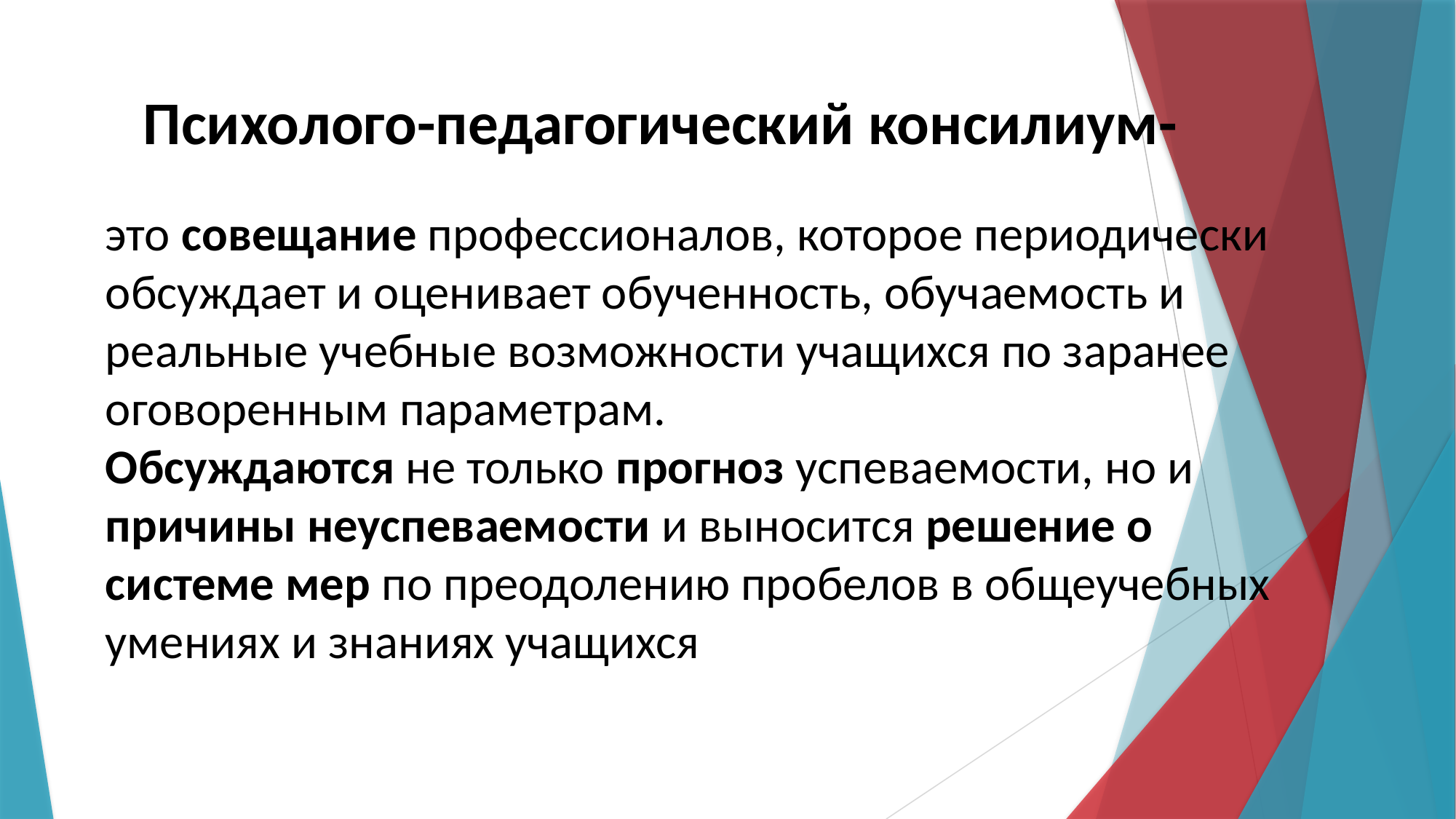

Психолого-педагогический консилиум-
это совещание профессионалов, которое периодически обсуждает и оценивает обученность, обучаемость и реальные учебные возможности учащихся по заранее оговоренным параметрам.
Обсуждаются не только прогноз успеваемости, но и причины неуспеваемости и выносится решение о системе мер по преодолению пробелов в общеучебных умениях и знаниях учащихся